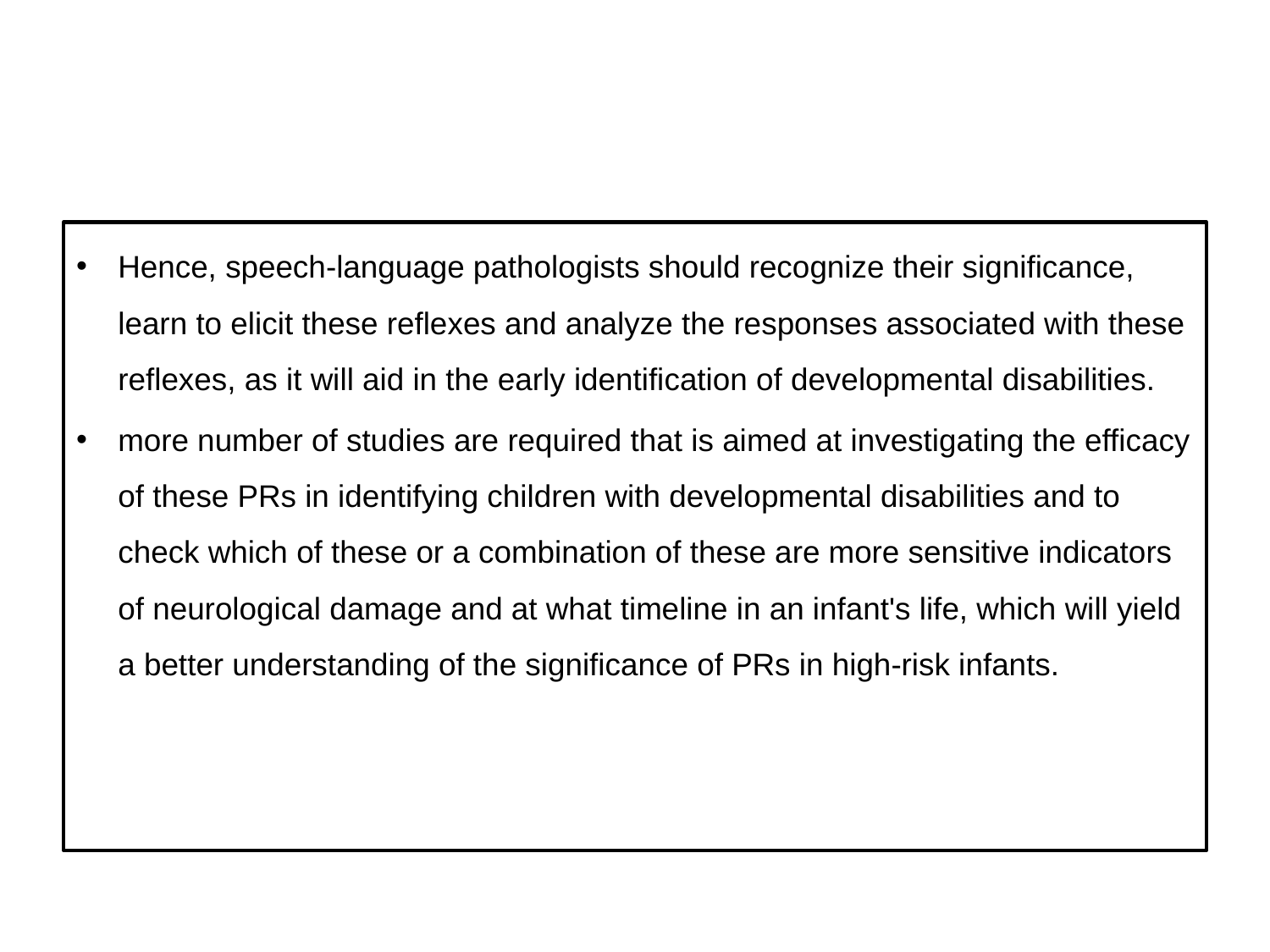

Hence, speech-language pathologists should recognize their significance, learn to elicit these reflexes and analyze the responses associated with these reflexes, as it will aid in the early identification of developmental disabilities.
more number of studies are required that is aimed at investigating the efficacy of these PRs in identifying children with developmental disabilities and to check which of these or a combination of these are more sensitive indicators of neurological damage and at what timeline in an infant's life, which will yield a better understanding of the significance of PRs in high-risk infants.